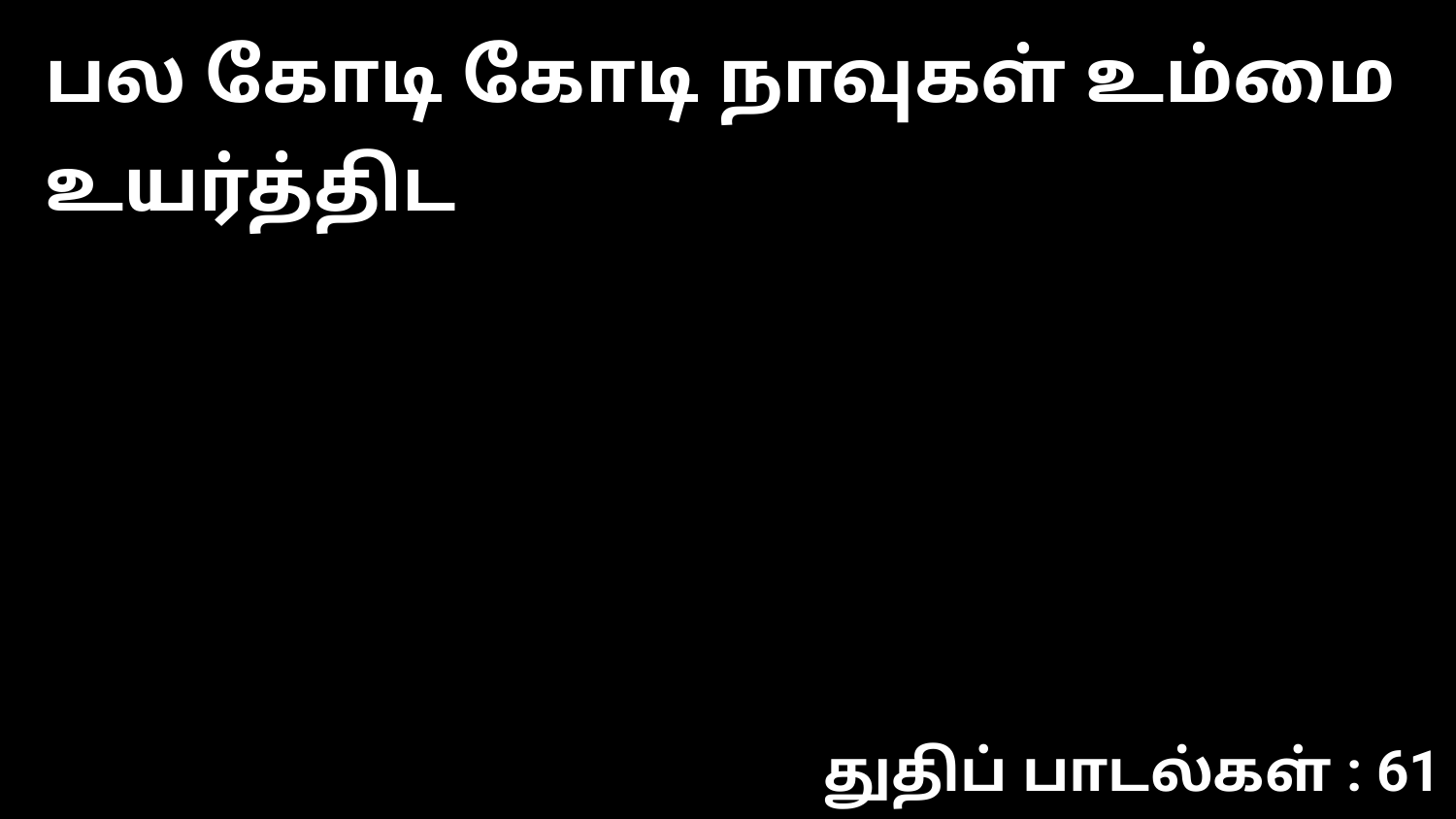

பல கோடி கோடி நாவுகள் உம்மை உயர்த்திட
துதிப் பாடல்கள் : 61